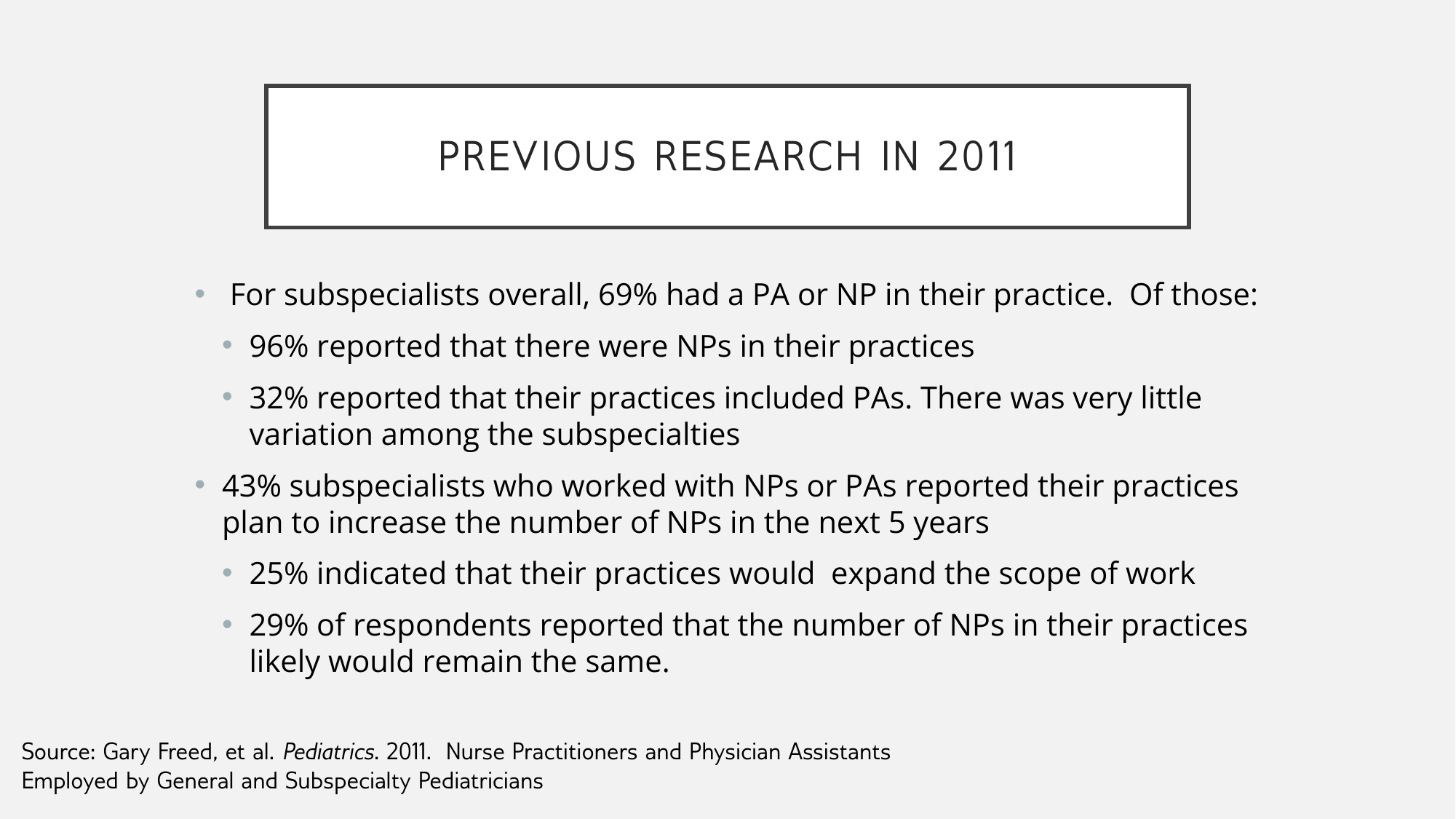

# PREVIOUS RESEARCH IN 2011
 For subspecialists overall, 69% had a PA or NP in their practice.  Of those:
96% reported that there were NPs in their practices
32% reported that their practices included PAs. There was very little variation among the subspecialties
43% subspecialists who worked with NPs or PAs reported their practices plan to increase the number of NPs in the next 5 years
25% indicated that their practices would  expand the scope of work
29% of respondents reported that the number of NPs in their practices likely would remain the same.
Source: Gary Freed, et al. Pediatrics. 2011.  Nurse Practitioners and Physician Assistants Employed by General and Subspecialty Pediatricians